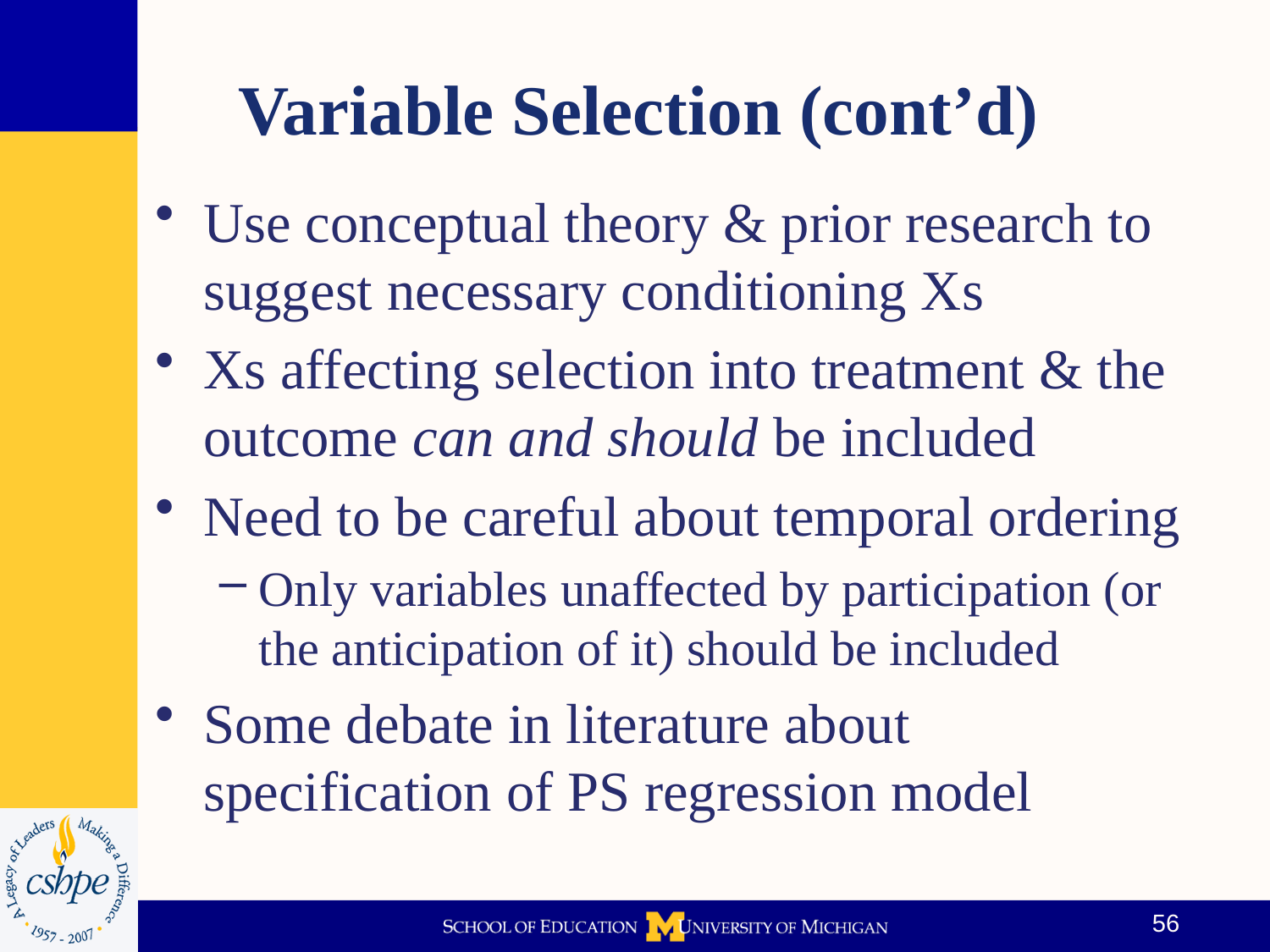

# Variable Selection (cont’d)
Use conceptual theory & prior research to suggest necessary conditioning Xs
Xs affecting selection into treatment & the outcome can and should be included
Need to be careful about temporal ordering
Only variables unaffected by participation (or the anticipation of it) should be included
Some debate in literature about specification of PS regression model
56